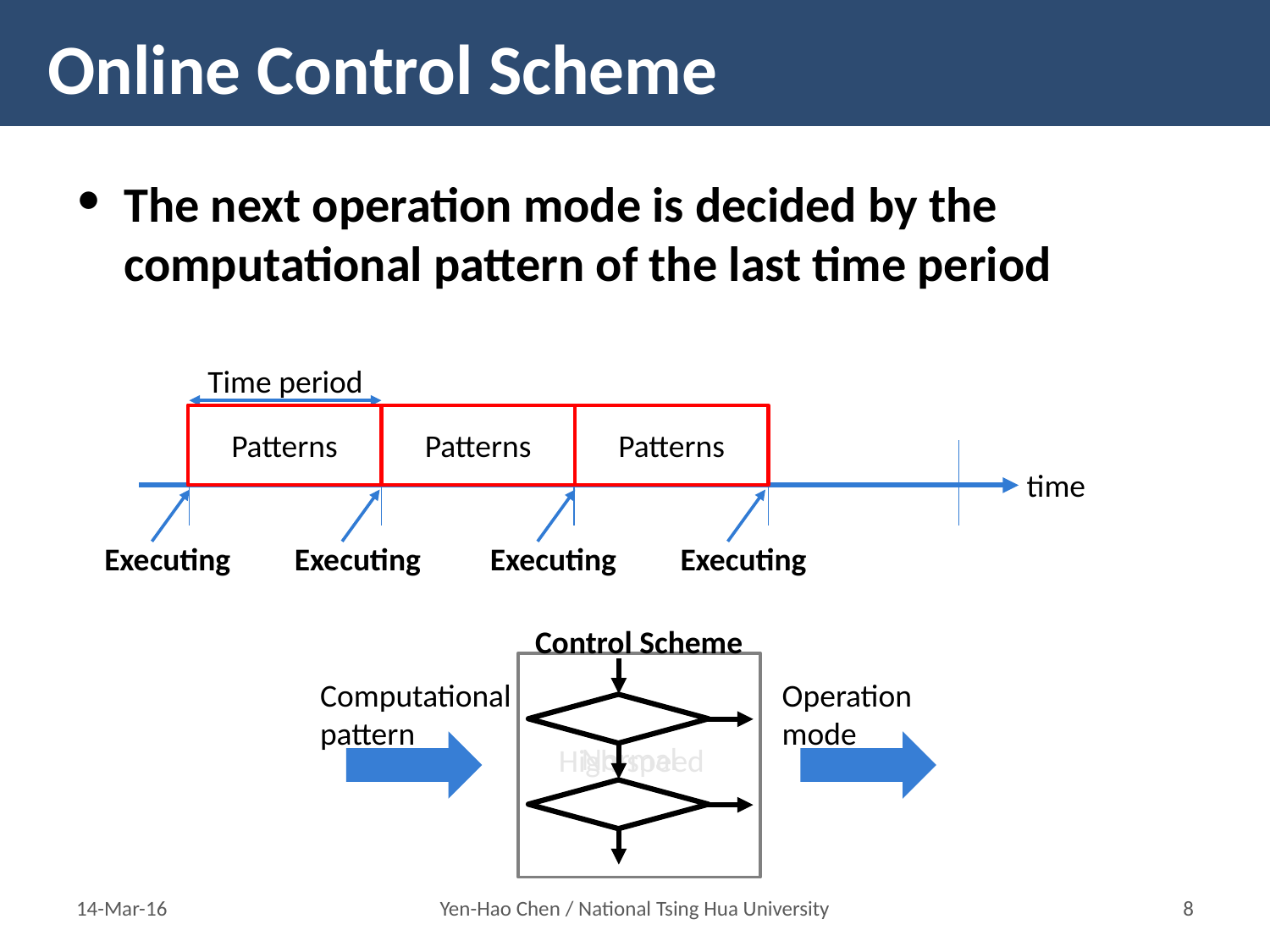

# Online Control Scheme
The next operation mode is decided by the computational pattern of the last time period
Time period
Dependable
low-power
Patterns
Patterns
Patterns
Normal
time
Executing
Executing
Executing
Executing
Control Scheme

Computational
pattern
Operation
mode

Normal
High-speed
14-Mar-16
Yen-Hao Chen / National Tsing Hua University
8